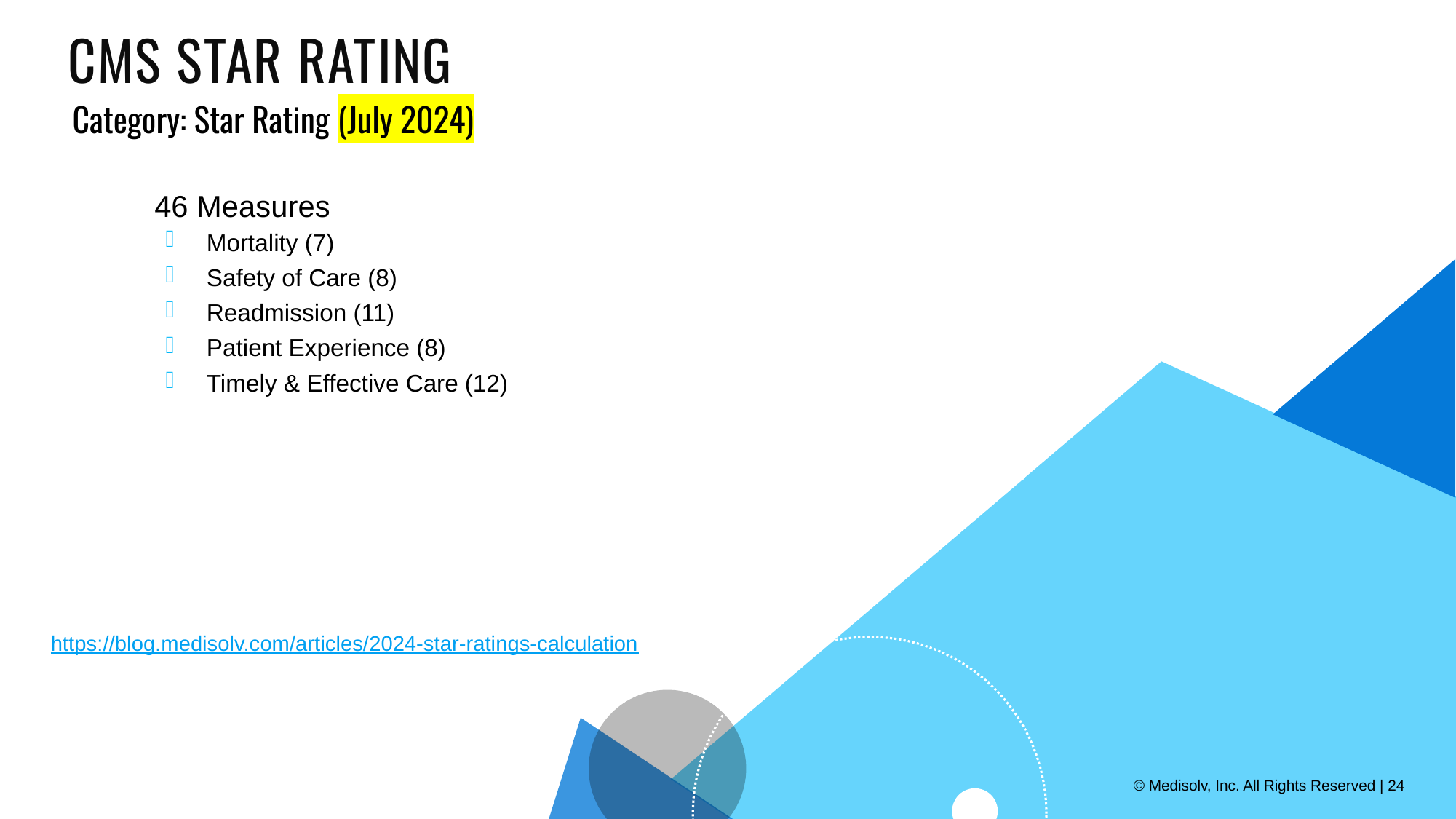

CMS Star Rating
Category: Star Rating (July 2024)
46 Measures
Mortality (7)
Safety of Care (8)
Readmission (11)
Patient Experience (8)
Timely & Effective Care (12)

https://blog.medisolv.com/articles/2024-star-ratings-calculation